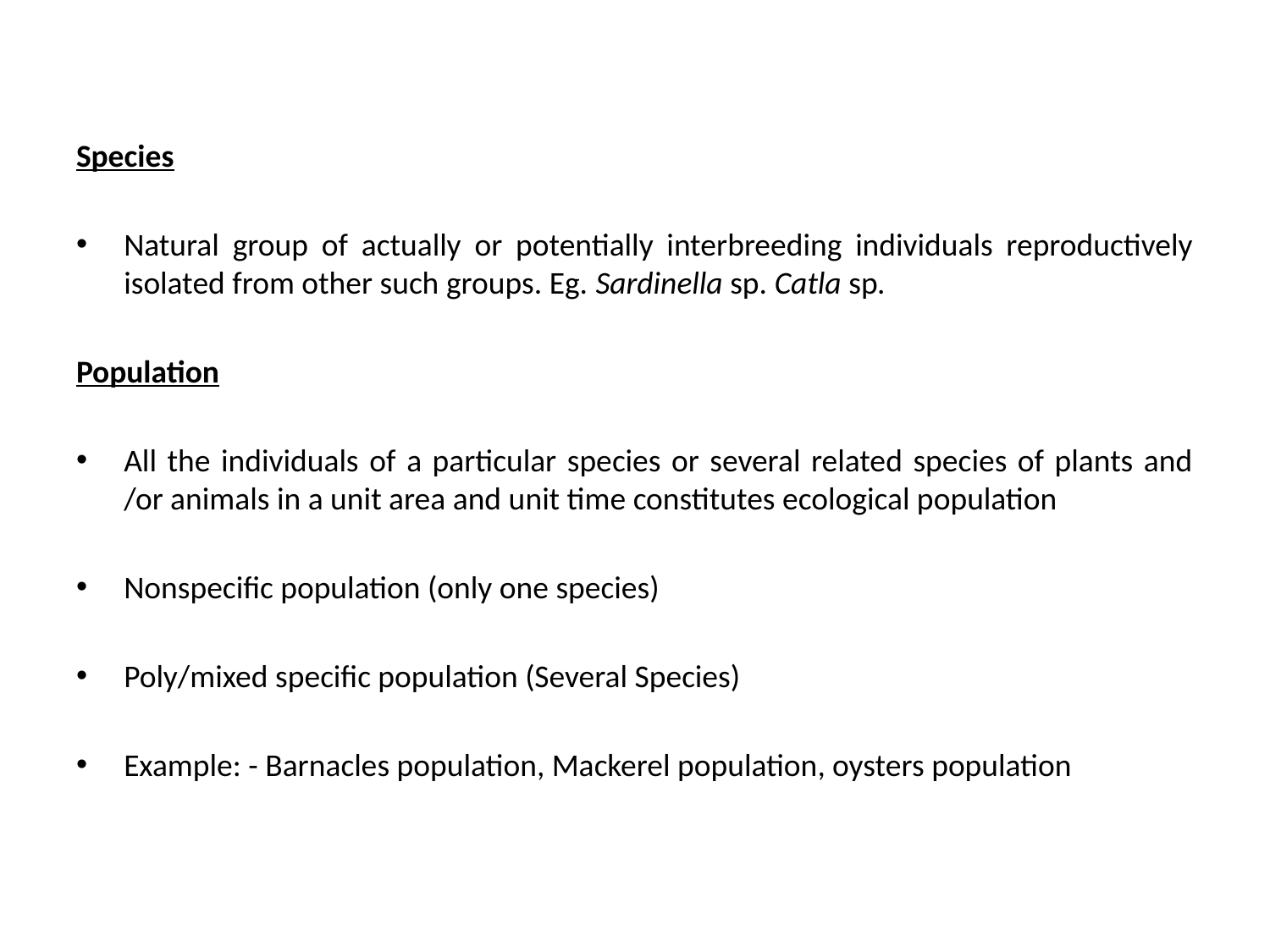

Species

Natural group of actually or potentially interbreeding individuals reproductively isolated from other such groups. Eg. Sardinella sp. Catla sp.

Population

All the individuals of a particular species or several related species of plants and /or animals in a unit area and unit time constitutes ecological population

Nonspecific population (only one species)

Poly/mixed specific population (Several Species)

Example: - Barnacles population, Mackerel population, oysters population